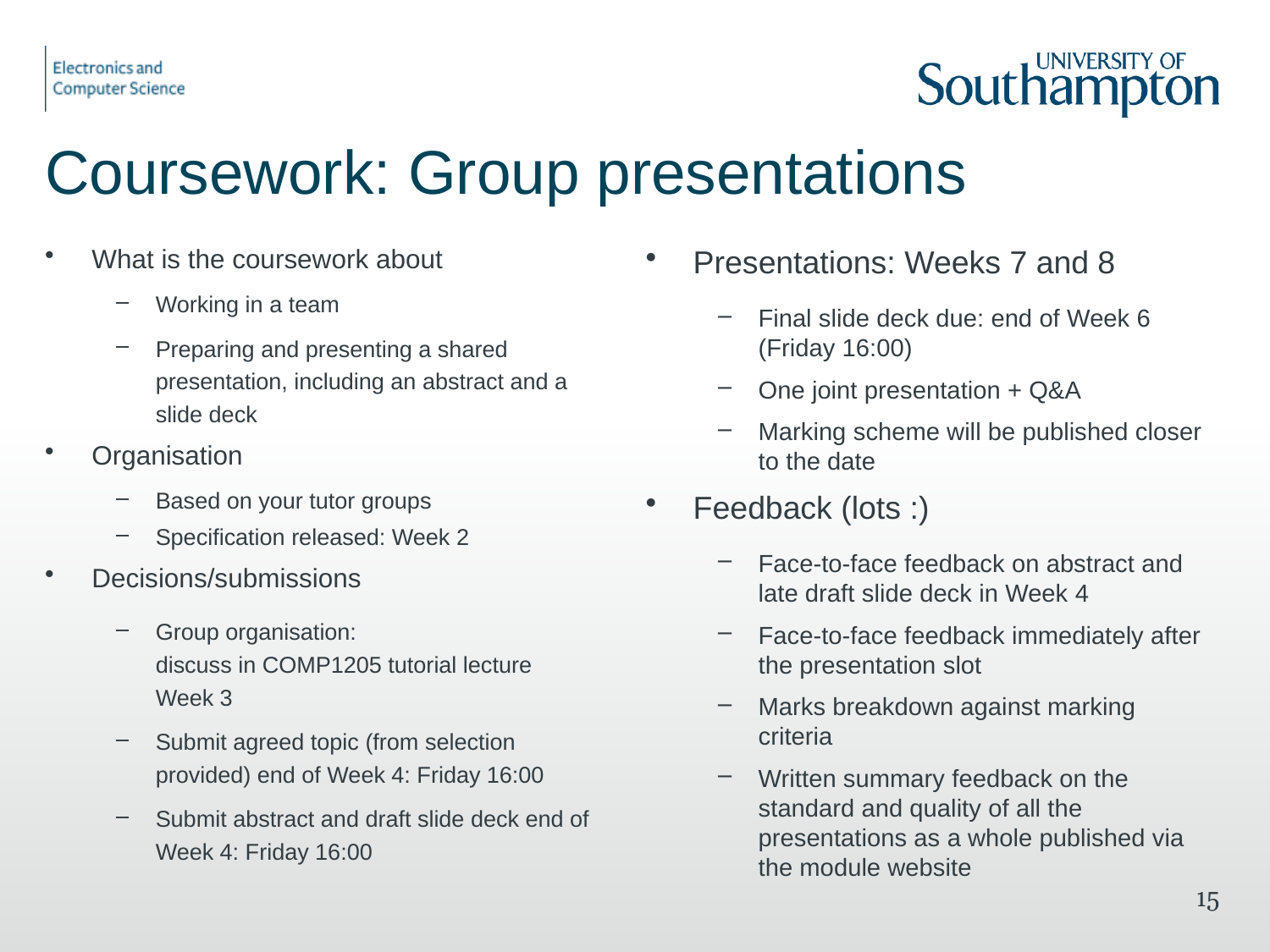

# Coursework: Group presentations
What is the coursework about
Working in a team
Preparing and presenting a shared presentation, including an abstract and a slide deck
Organisation
Based on your tutor groups
Specification released: Week 2
Decisions/submissions
Group organisation:
discuss in COMP1205 tutorial lecture
Week 3
Submit agreed topic (from selection provided) end of Week 4: Friday 16:00
Submit abstract and draft slide deck end of Week 4: Friday 16:00
Presentations: Weeks 7 and 8
Final slide deck due: end of Week 6 (Friday 16:00)
One joint presentation + Q&A
Marking scheme will be published closer to the date
Feedback (lots :)
Face-to-face feedback on abstract and late draft slide deck in Week 4
Face-to-face feedback immediately after the presentation slot
Marks breakdown against marking criteria
Written summary feedback on the standard and quality of all the presentations as a whole published via the module website
15